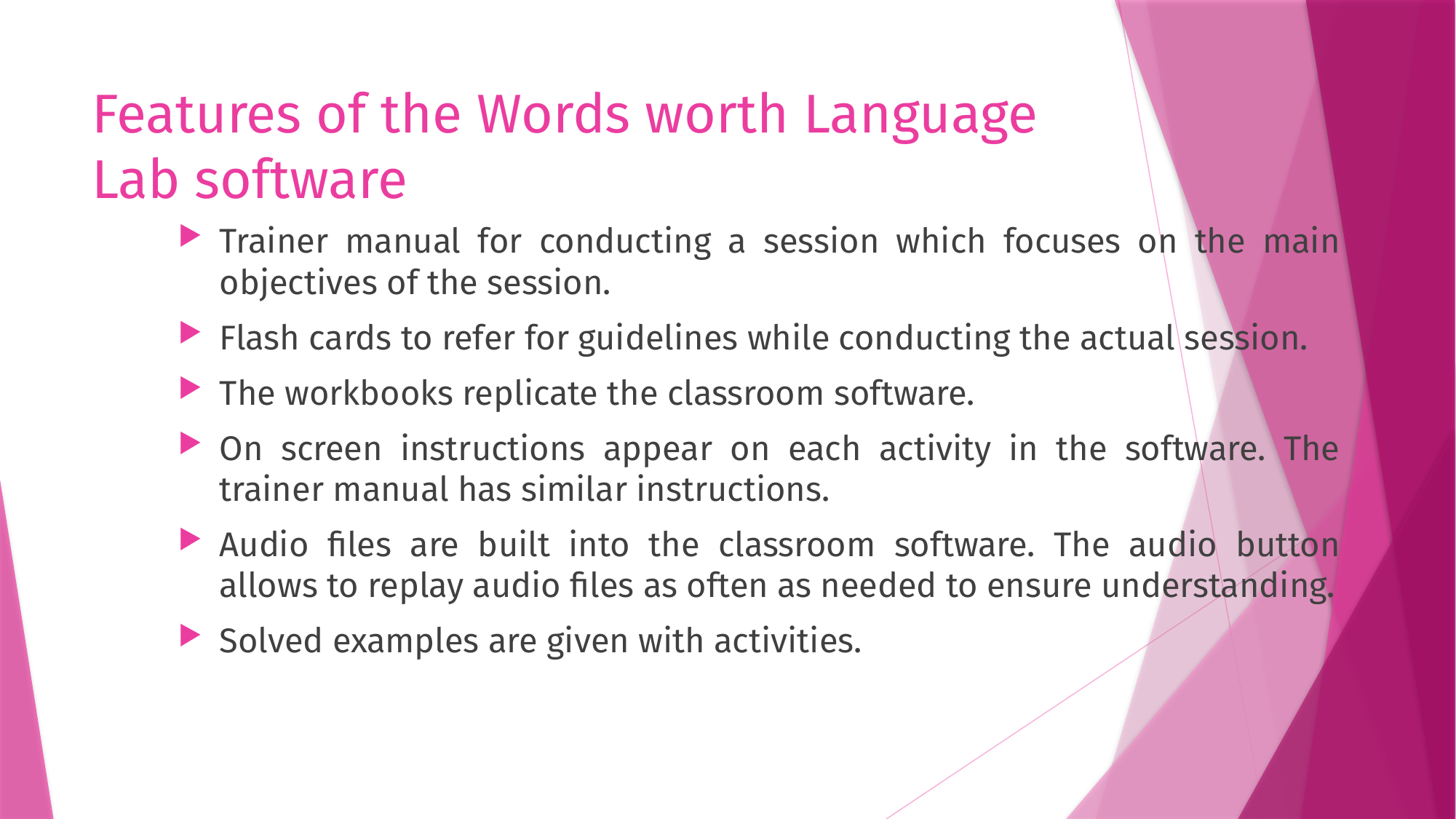

# Features of the Words worth Language Lab software
Trainer manual for conducting a session which focuses on the main objectives of the session.
Flash cards to refer for guidelines while conducting the actual session.
The workbooks replicate the classroom software.
On screen instructions appear on each activity in the software. The trainer manual has similar instructions.
Audio files are built into the classroom software. The audio button allows to replay audio files as often as needed to ensure understanding.
Solved examples are given with activities.